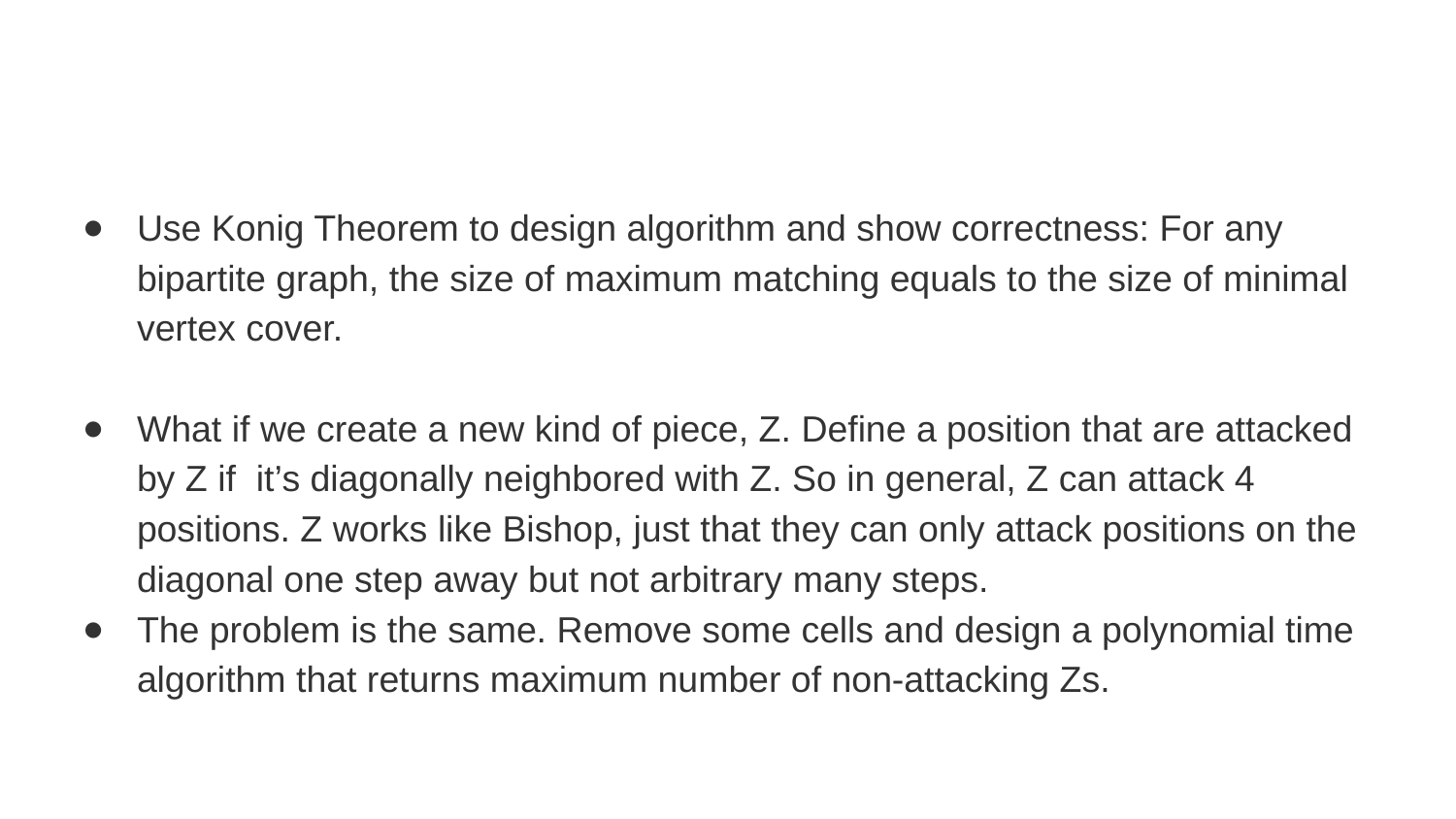

#
Use Konig Theorem to design algorithm and show correctness: For any bipartite graph, the size of maximum matching equals to the size of minimal vertex cover.

What if we create a new kind of piece, Z. Define a position that are attacked by Z if  it’s diagonally neighbored with Z. So in general, Z can attack 4 positions. Z works like Bishop, just that they can only attack positions on the diagonal one step away but not arbitrary many steps.
The problem is the same. Remove some cells and design a polynomial time algorithm that returns maximum number of non-attacking Zs.